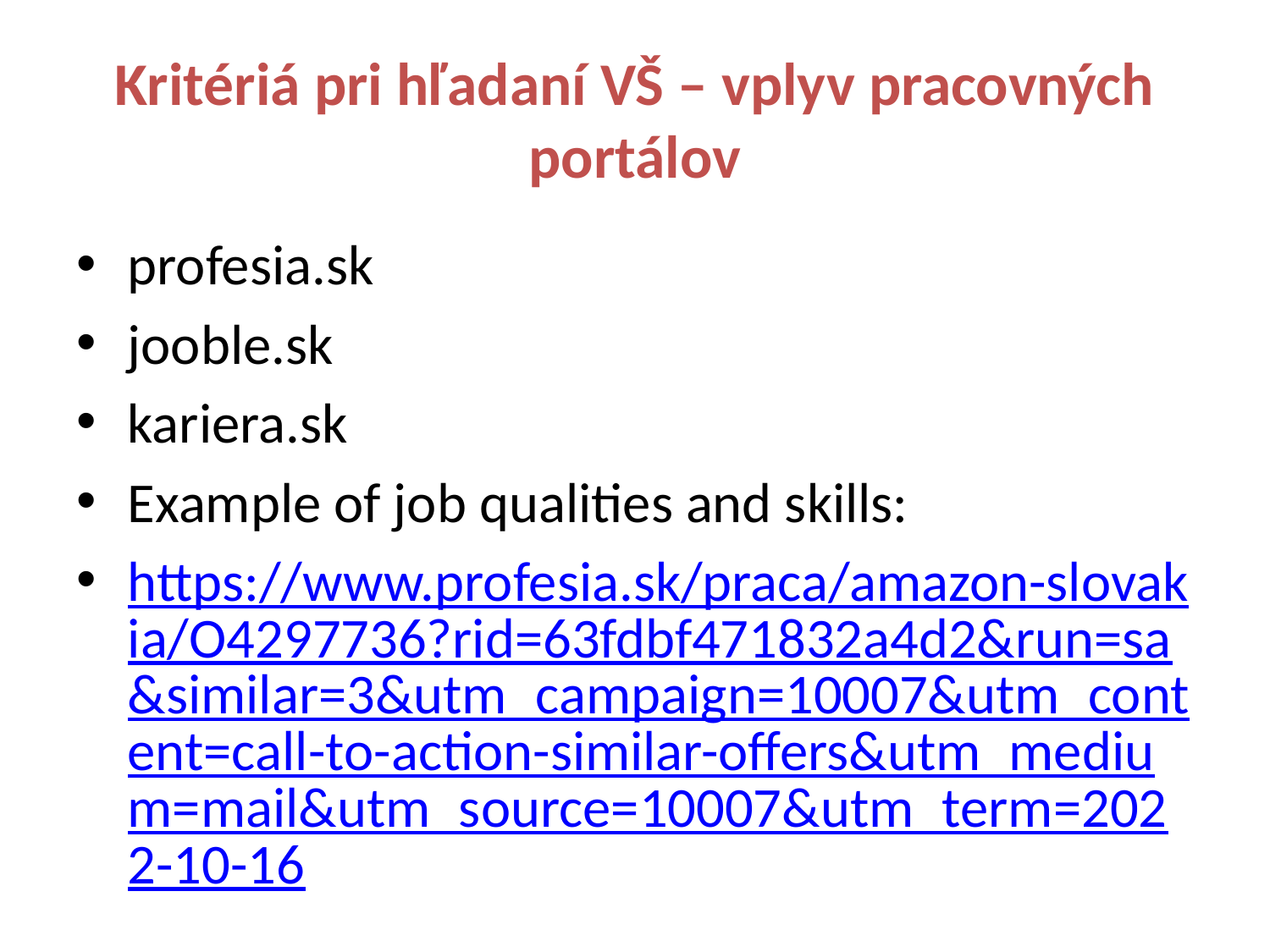

# Kritériá pri hľadaní VŠ – vplyv pracovných portálov
profesia.sk
jooble.sk
kariera.sk
Example of job qualities and skills:
https://www.profesia.sk/praca/amazon-slovakia/O4297736?rid=63fdbf471832a4d2&run=sa&similar=3&utm_campaign=10007&utm_content=call-to-action-similar-offers&utm_medium=mail&utm_source=10007&utm_term=2022-10-16